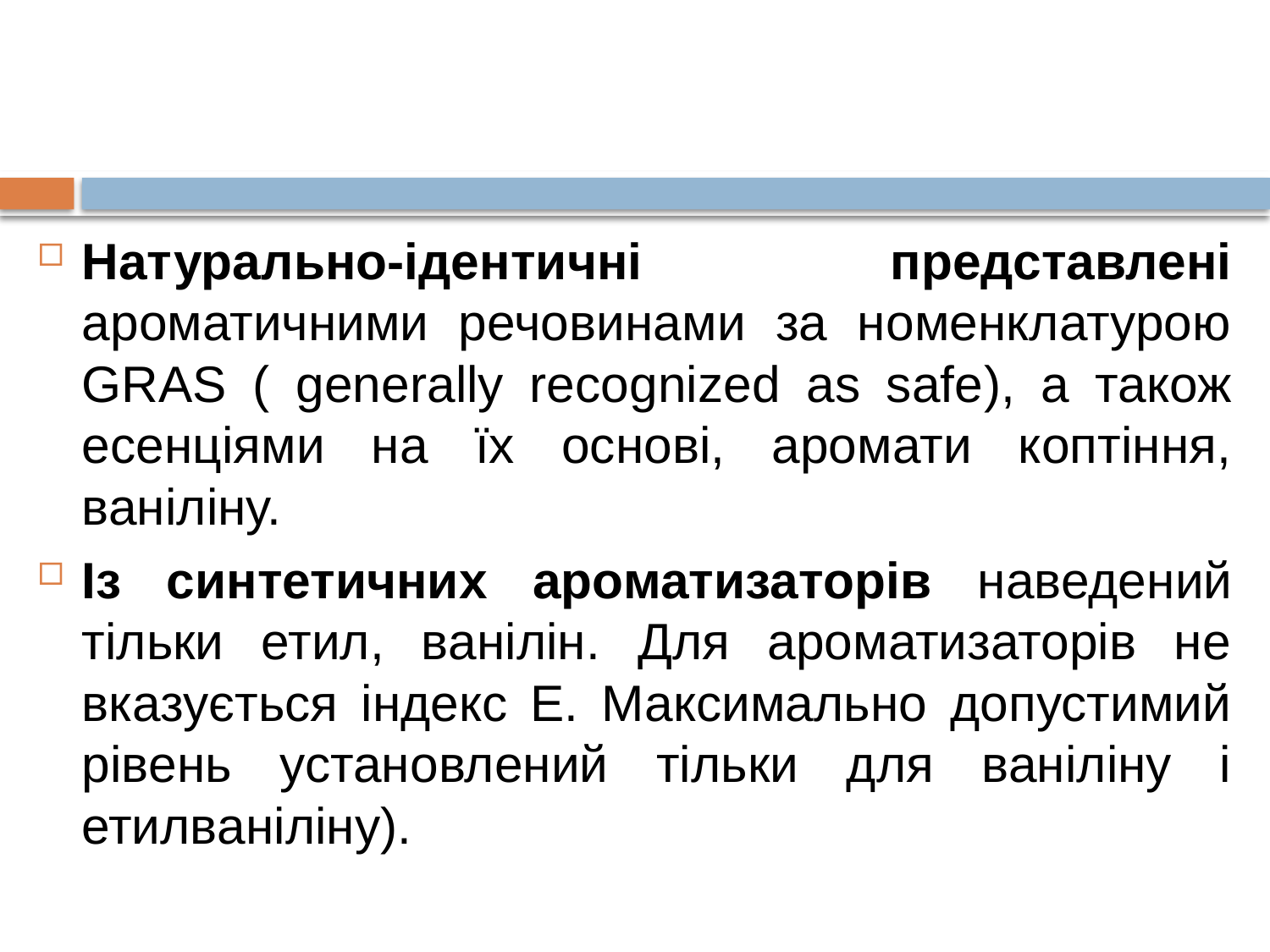

#
Натурально-ідентичні представлені ароматичними речовинами за номенклатурою GRAS ( generally recognized as safe), а також есенціями на їх основі, аромати коптіння, ваніліну.
Із синтетичних ароматизаторів наведений тільки етил, ванілін. Для ароматизаторів не вказується індекс Е. Максимально допустимий рівень установлений тільки для ваніліну і етилваніліну).